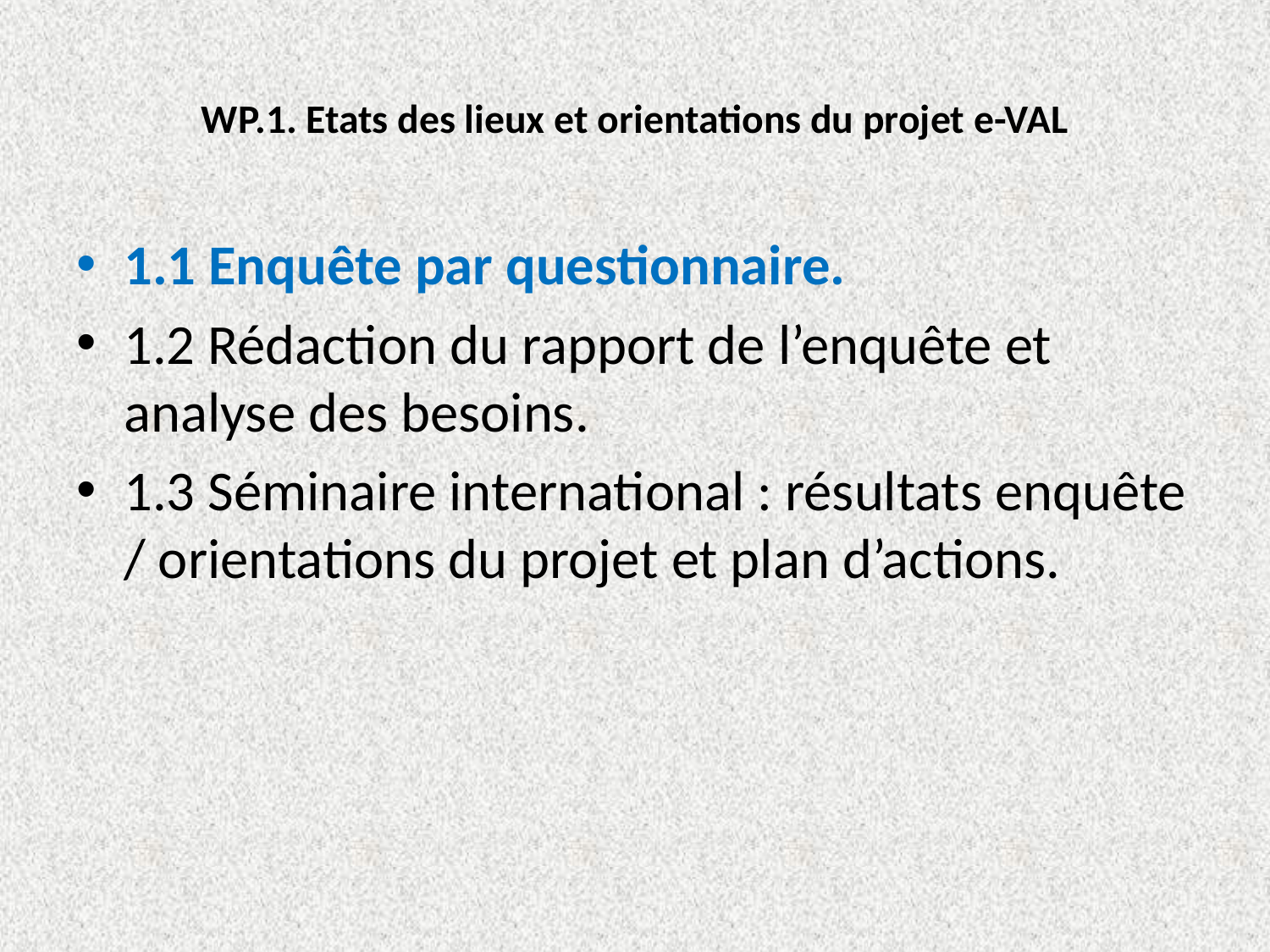

# WP.1. Etats des lieux et orientations du projet e-VAL
1.1 Enquête par questionnaire.
1.2 Rédaction du rapport de l’enquête et analyse des besoins.
1.3 Séminaire international : résultats enquête / orientations du projet et plan d’actions.